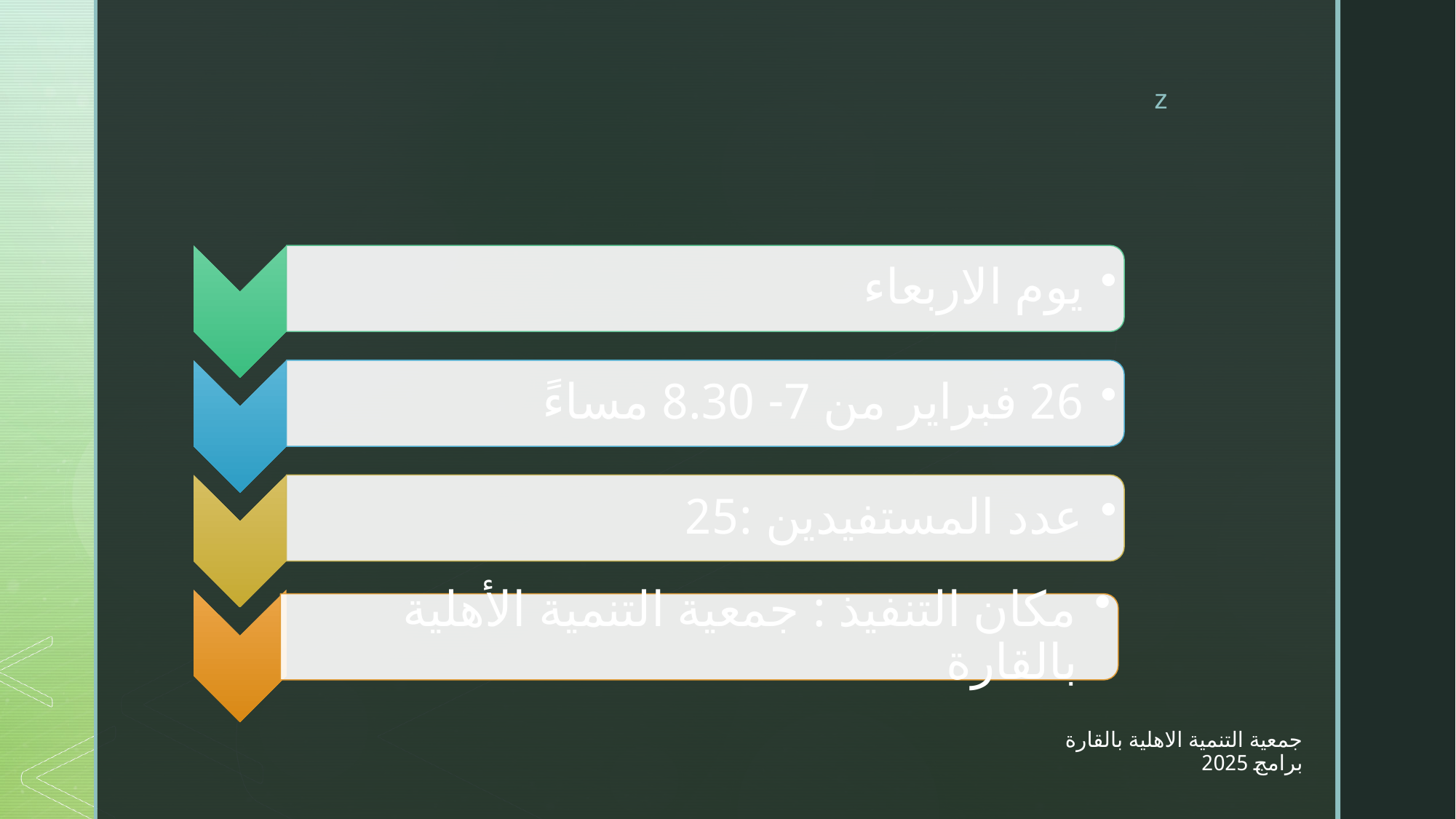

#

يوم الاربعاء

26 فبراير من 7- 8.30 مساءً

عدد المستفيدين :25

مكان التنفيذ : جمعية التنمية الأهلية بالقارة
جمعية التنمية الاهلية بالقارة
برامج 2025